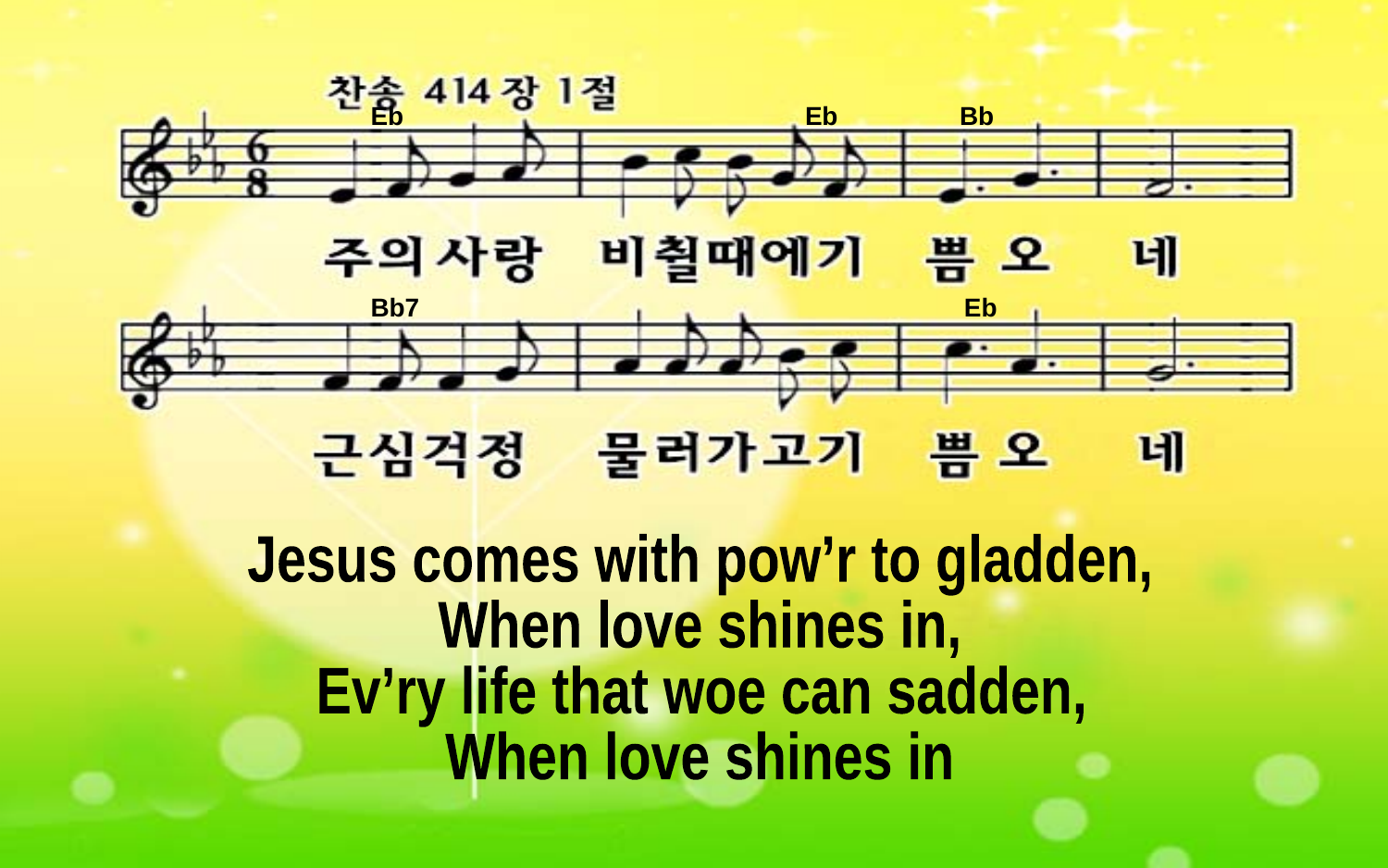

Eb                                                        Eb                 Bb
Bb7                                                                            Eb
Jesus comes with pow’r to gladden,
When love shines in,
Ev’ry life that woe can sadden,
When love shines in